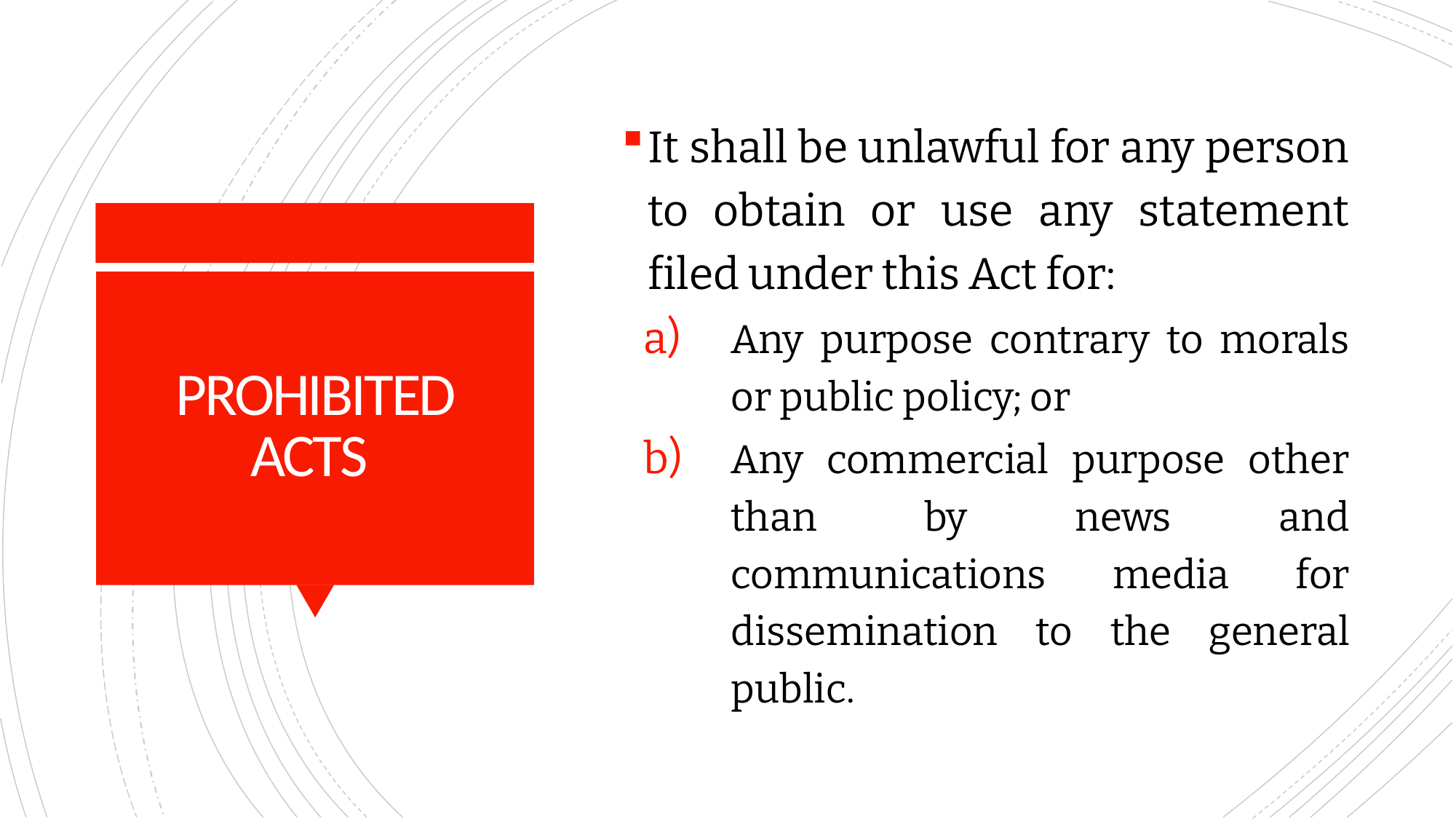

It shall be unlawful for any person to obtain or use any statement filed under this Act for:
Any purpose contrary to morals or public policy; or
Any commercial purpose other than by news and communications media for dissemination to the general public.
# PROHIBITED ACTS